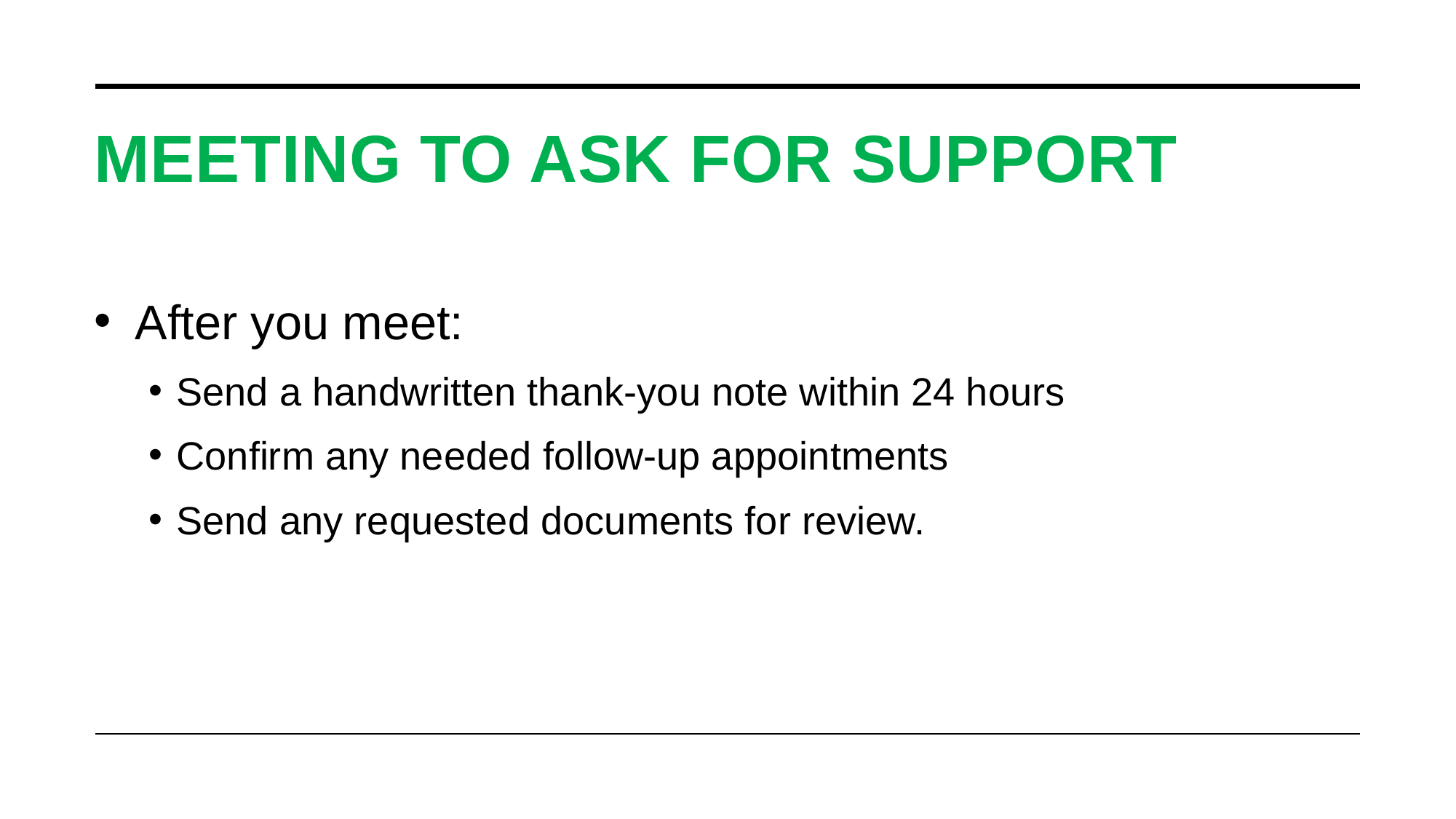

# meeting to ask for support
 After you meet:
Send a handwritten thank-you note within 24 hours
Confirm any needed follow-up appointments
Send any requested documents for review.